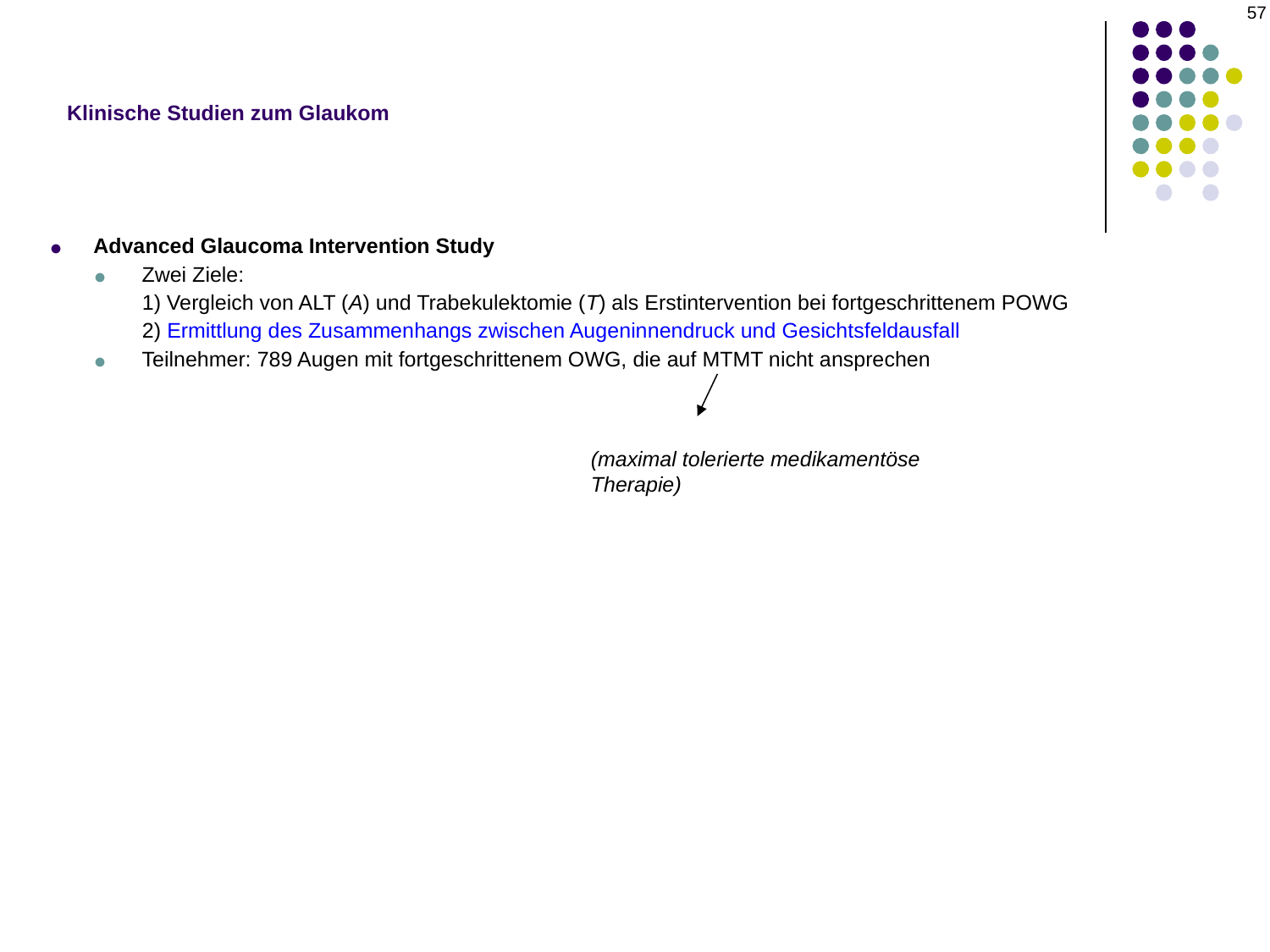

57
Klinische Studien zum Glaukom
Advanced Glaucoma Intervention Study
Zwei Ziele:
1) Vergleich von ALT (A) und Trabekulektomie (T) als Erstintervention bei fortgeschrittenem POWG
2) Ermittlung des Zusammenhangs zwischen Augeninnendruck und Gesichtsfeldausfall
Teilnehmer: 789 Augen mit fortgeschrittenem OWG, die auf MTMT nicht ansprechen
(maximal tolerierte medikamentöse Therapie)